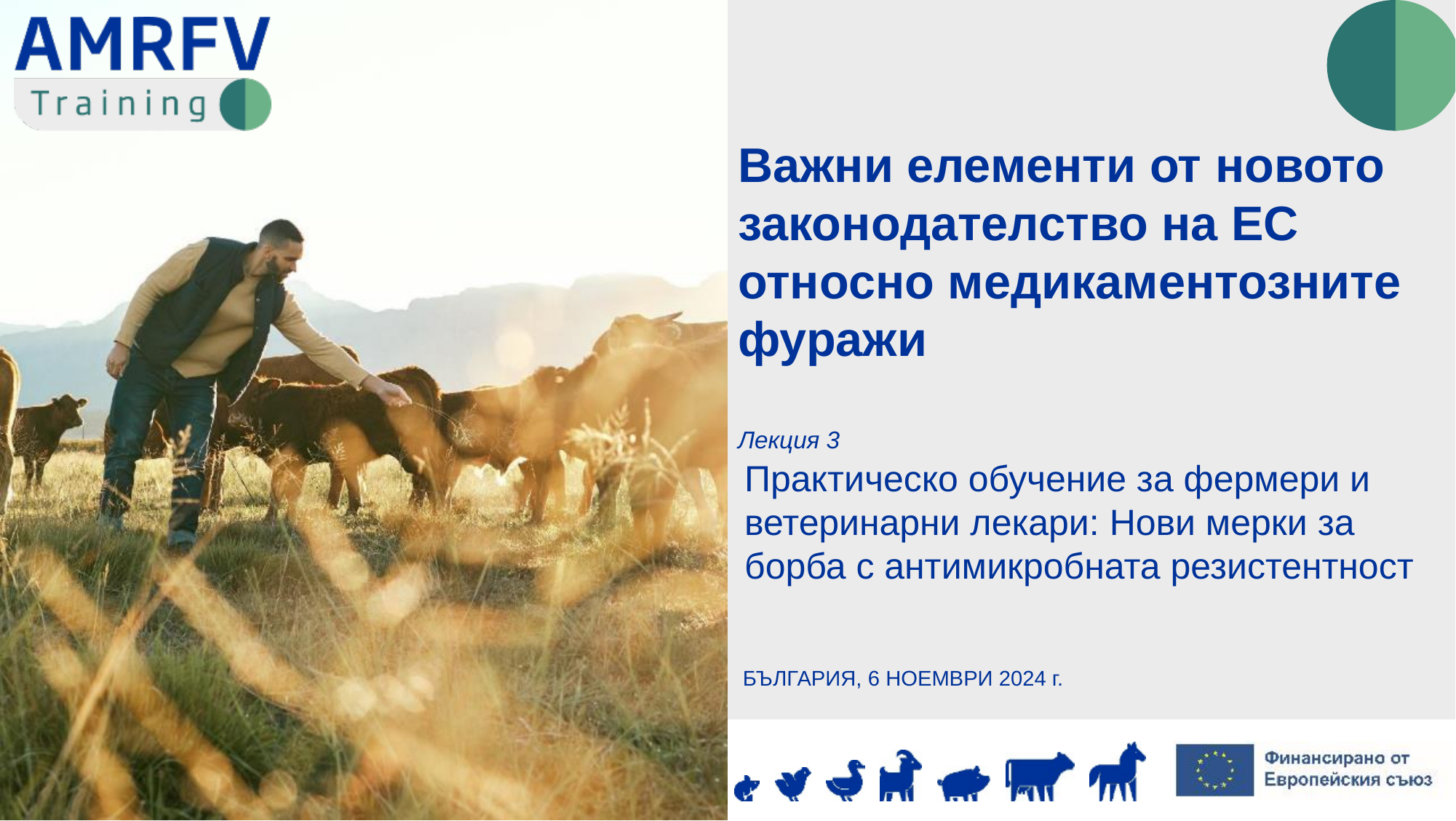

Важни елементи от новото законодателство на ЕС относно медикаментозните фуражи

Лекция 3
Практическо обучение за фермери и ветеринарни лекари: Нови мерки за борба с антимикробната резистентност

БЪЛГАРИЯ, 6 НОЕМВРИ 2024 г.